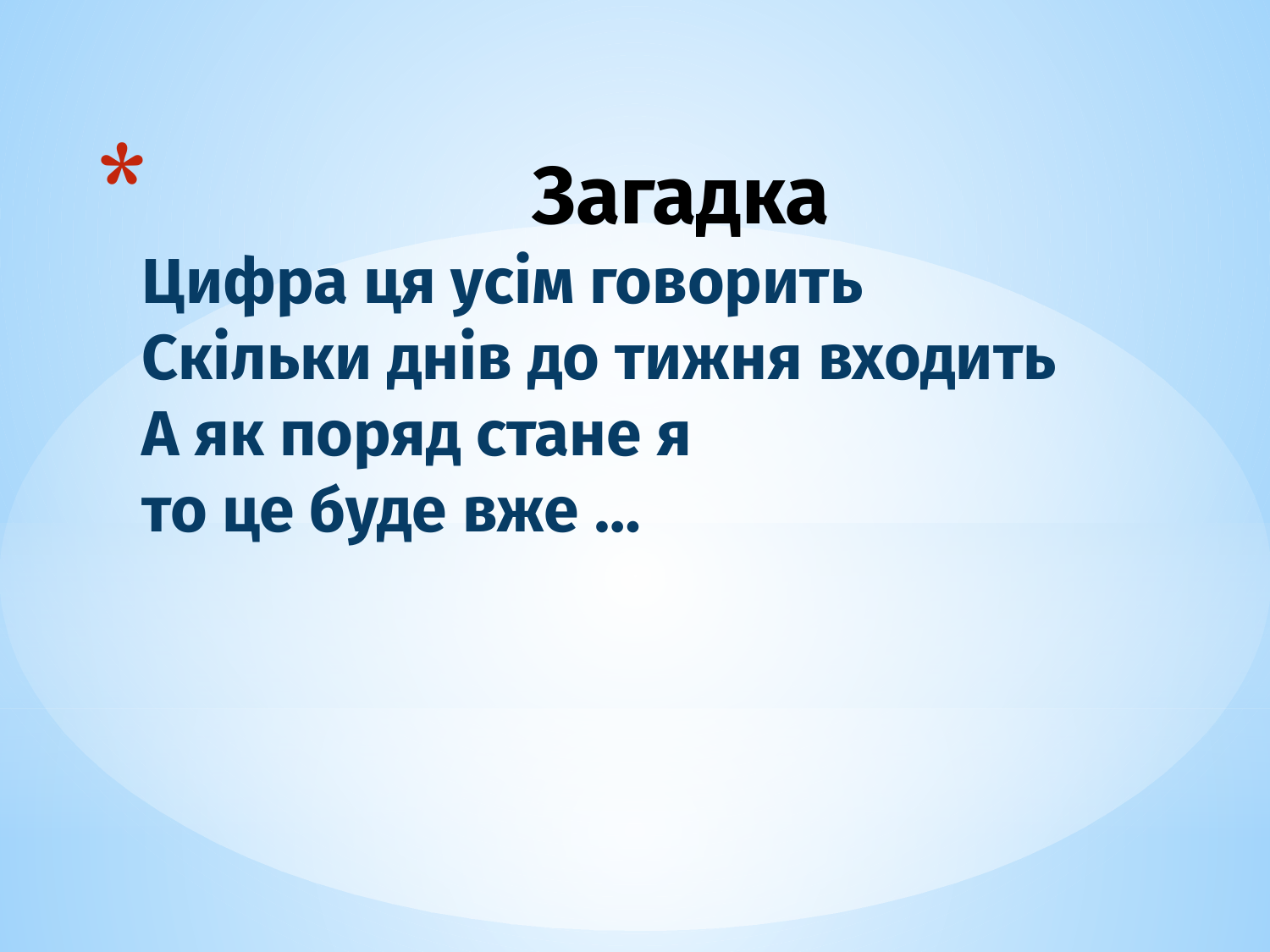

# Загадка Цифра ця усім говорить Скільки днів до тижня входить А як поряд стане я то це буде вже …